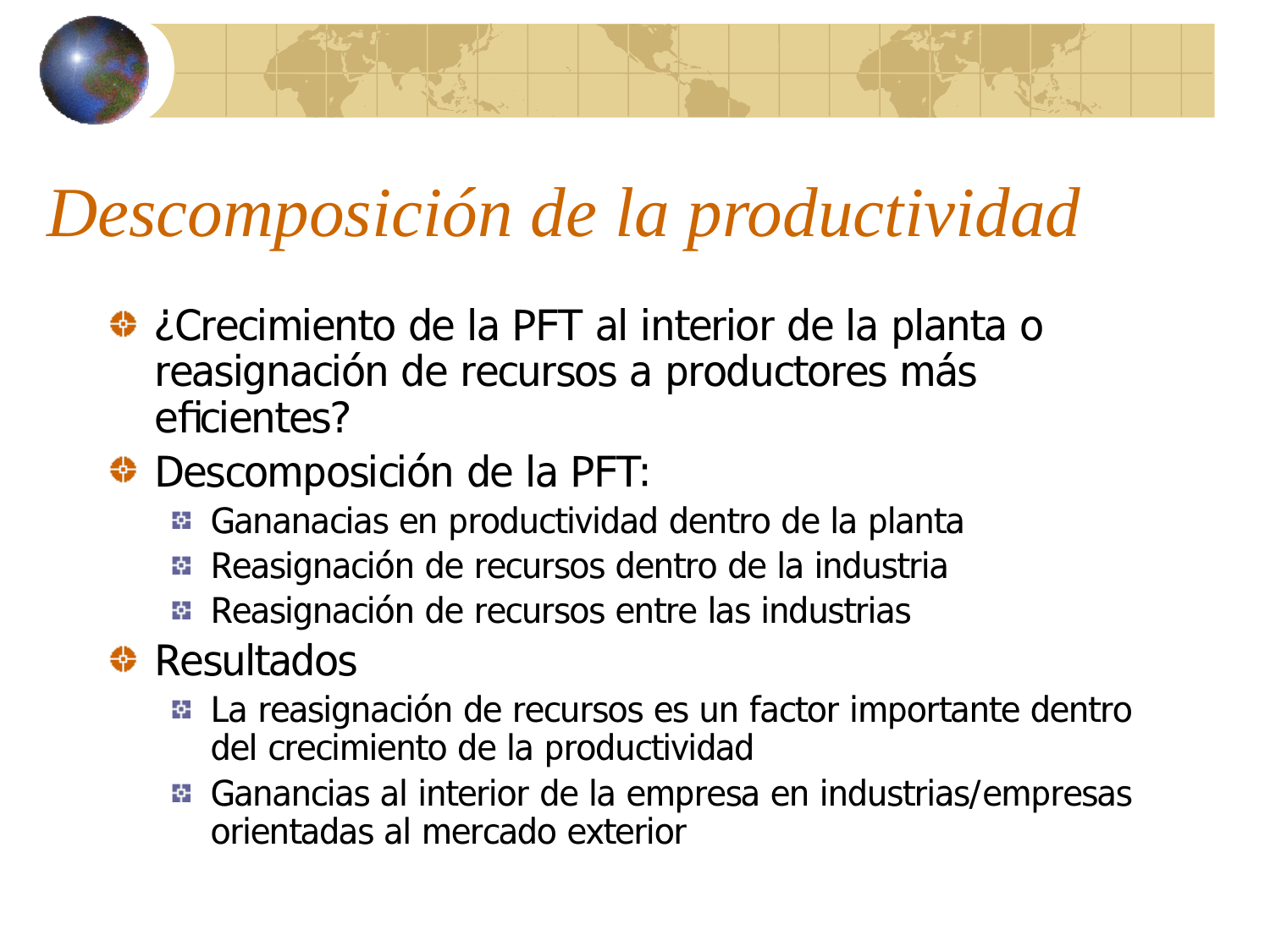

# Descomposición de la productividad
¿Crecimiento de la PFT al interior de la planta o reasignación de recursos a productores más eficientes?
Descomposición de la PFT:
Gananacias en productividad dentro de la planta
Reasignación de recursos dentro de la industria
Reasignación de recursos entre las industrias
Resultados
La reasignación de recursos es un factor importante dentro del crecimiento de la productividad
Ganancias al interior de la empresa en industrias/empresas orientadas al mercado exterior